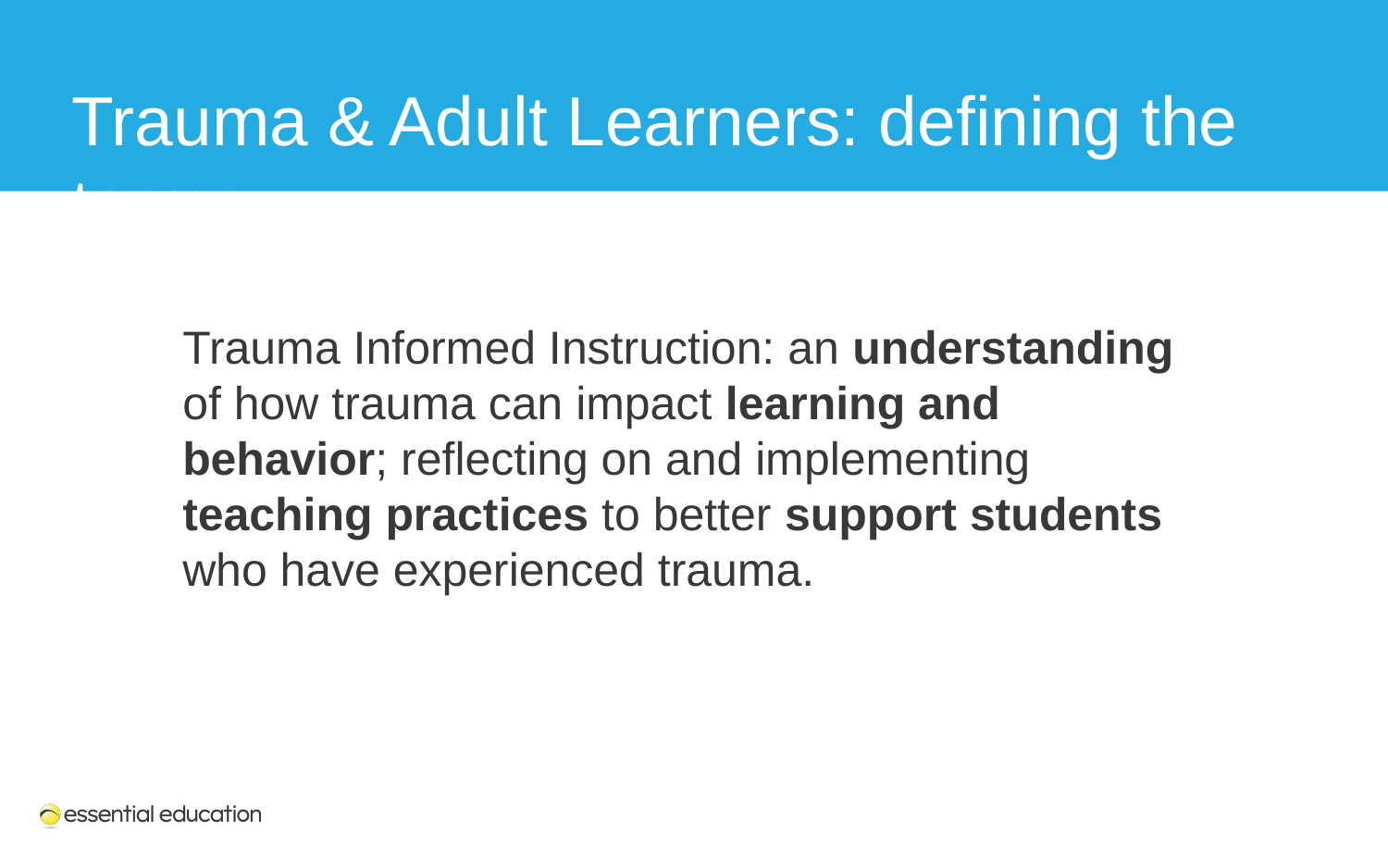

Trauma & Adult Learners: defining the terms
Trauma Informed Instruction: an understanding of how trauma can impact learning and behavior; reflecting on and implementing teaching practices to better support students who have experienced trauma.